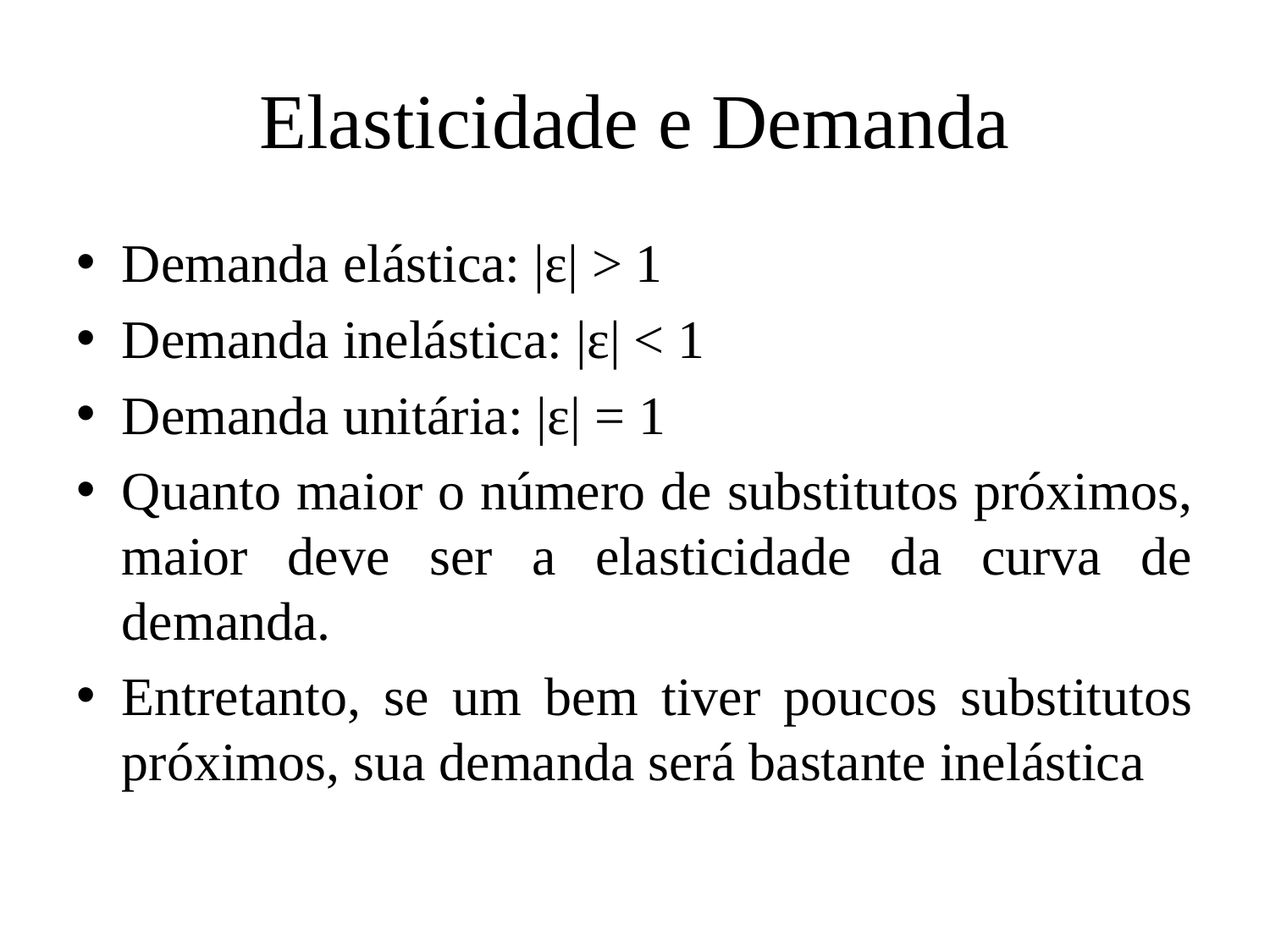

# Elasticidade e Demanda
Demanda elástica: |ɛ| > 1
Demanda inelástica: |ɛ| < 1
Demanda unitária: |ɛ| = 1
Quanto maior o número de substitutos próximos, maior deve ser a elasticidade da curva de demanda.
Entretanto, se um bem tiver poucos substitutos próximos, sua demanda será bastante inelástica